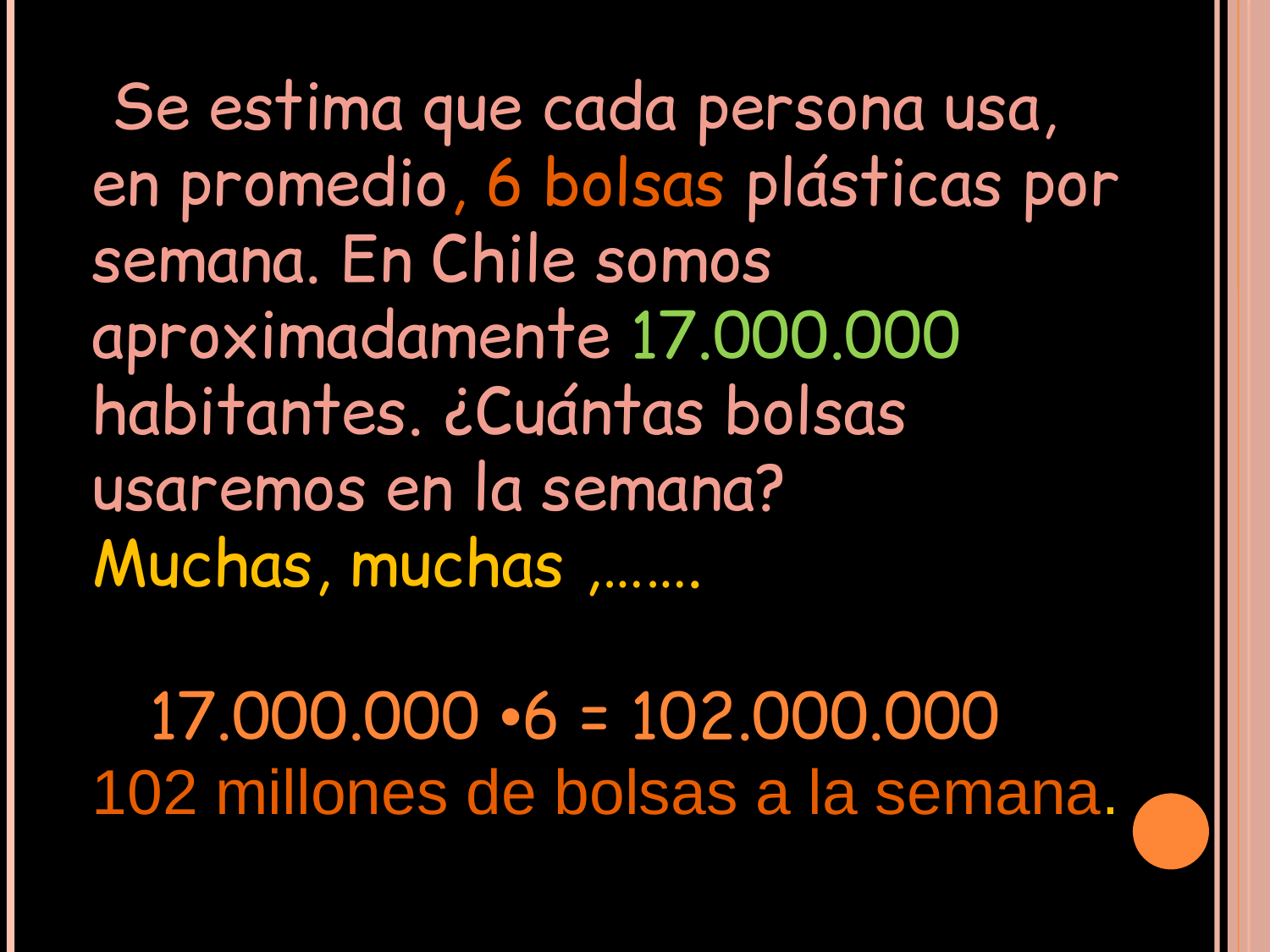

Se estima que cada persona usa, en promedio, 6 bolsas plásticas por semana. En Chile somos aproximadamente 17.000.000 habitantes. ¿Cuántas bolsas usaremos en la semana?
Muchas, muchas ,…….

   17.000.000 •6 = 102.000.000
102 millones de bolsas a la semana.